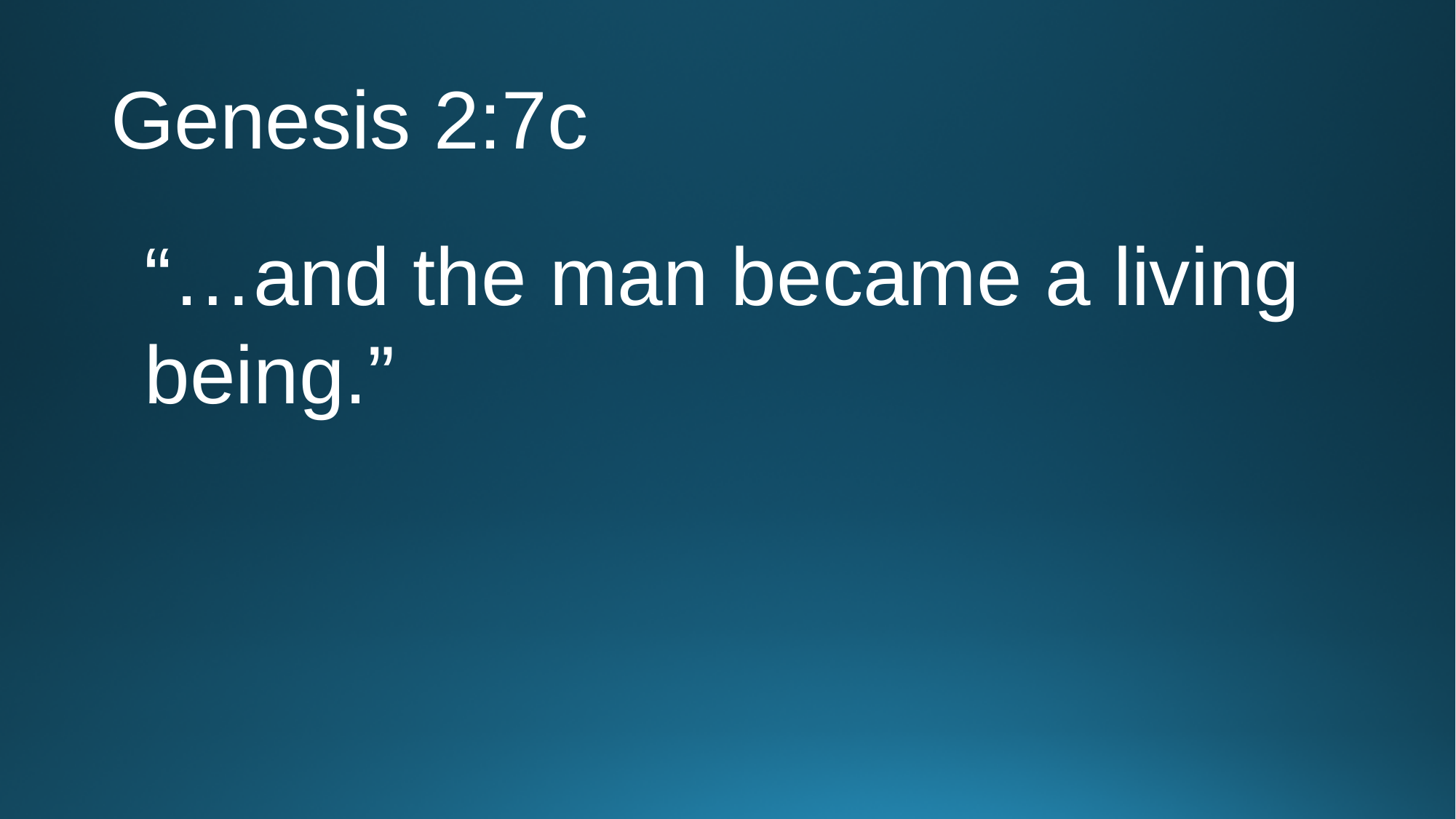

# Genesis 2:7c
“…and the man became a living being.”